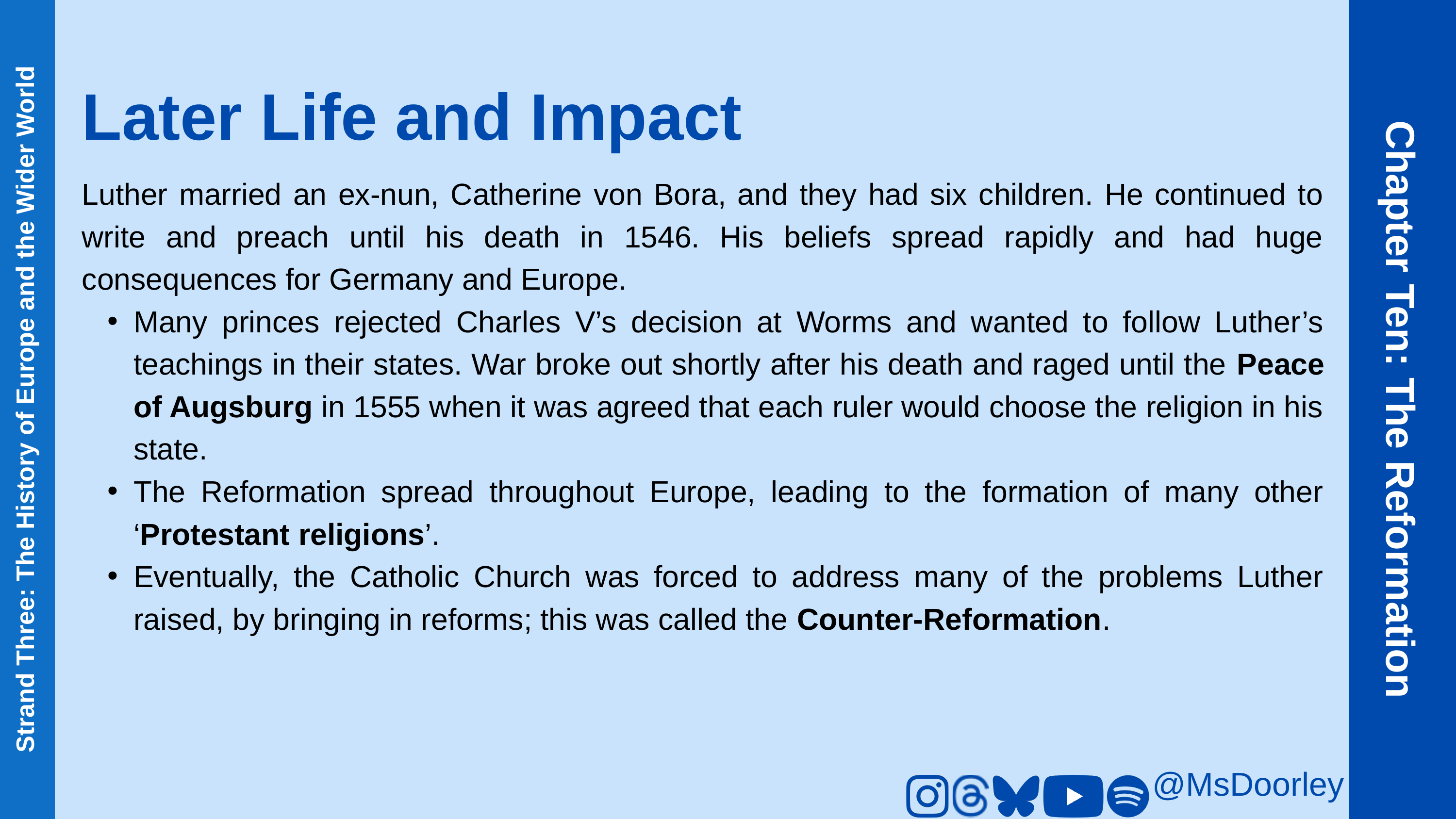

Later Life and Impact
Luther married an ex-nun, Catherine von Bora, and they had six children. He continued to write and preach until his death in 1546. His beliefs spread rapidly and had huge consequences for Germany and Europe.
Many princes rejected Charles V’s decision at Worms and wanted to follow Luther’s teachings in their states. War broke out shortly after his death and raged until the Peace of Augsburg in 1555 when it was agreed that each ruler would choose the religion in his state.
The Reformation spread throughout Europe, leading to the formation of many other ‘Protestant religions’.
Eventually, the Catholic Church was forced to address many of the problems Luther raised, by bringing in reforms; this was called the Counter-Reformation.
Chapter Ten: The Reformation
Strand Three: The History of Europe and the Wider World

@MsDoorley